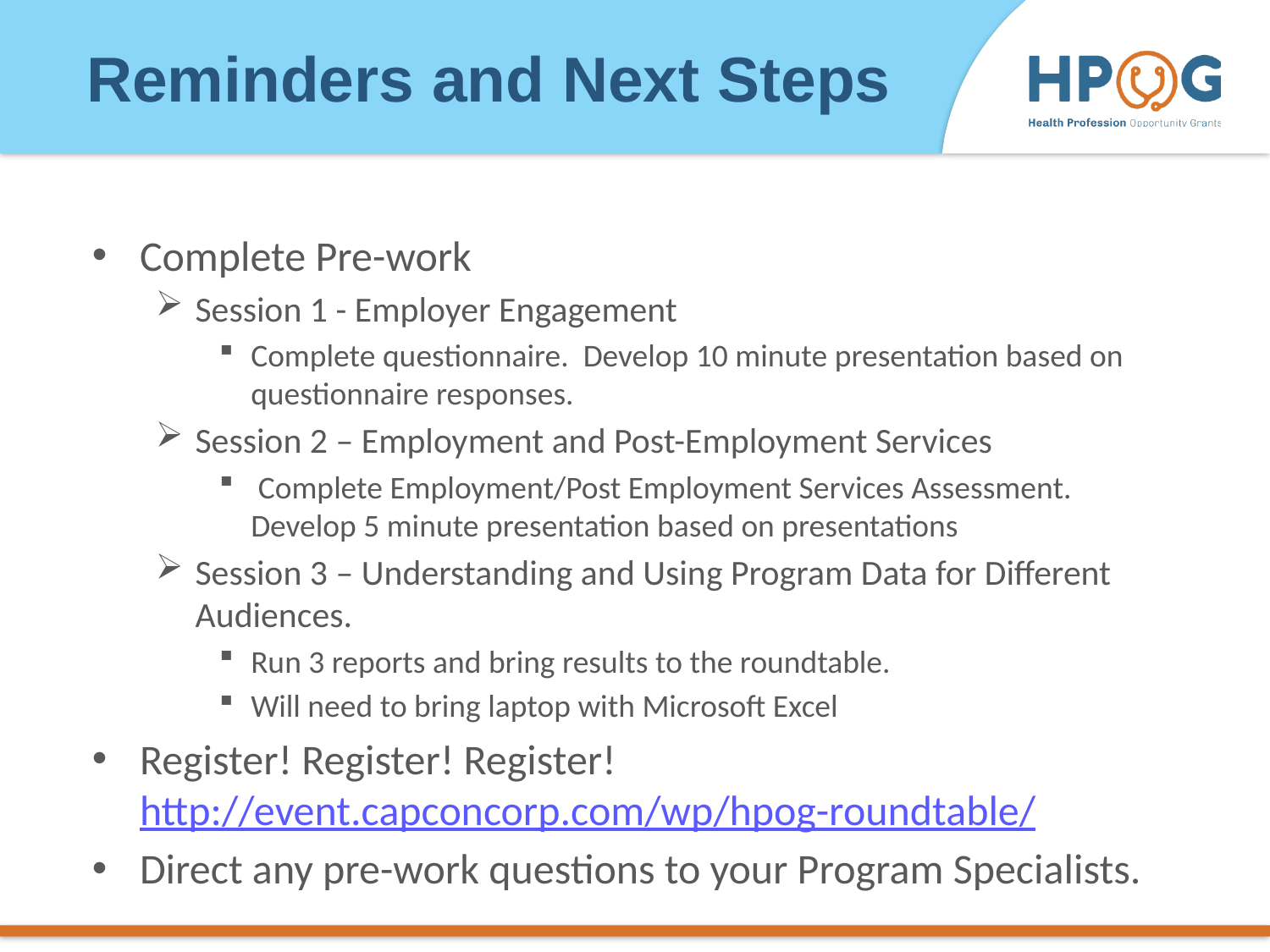

Reminders and Next Steps
Complete Pre-work
Session 1 - Employer Engagement
Complete questionnaire.  Develop 10 minute presentation based on questionnaire responses.
Session 2 – Employment and Post-Employment Services
 Complete Employment/Post Employment Services Assessment.  Develop 5 minute presentation based on presentations
Session 3 – Understanding and Using Program Data for Different Audiences.
Run 3 reports and bring results to the roundtable.
Will need to bring laptop with Microsoft Excel
Register! Register! Register! http://event.capconcorp.com/wp/hpog-roundtable/
Direct any pre-work questions to your Program Specialists.